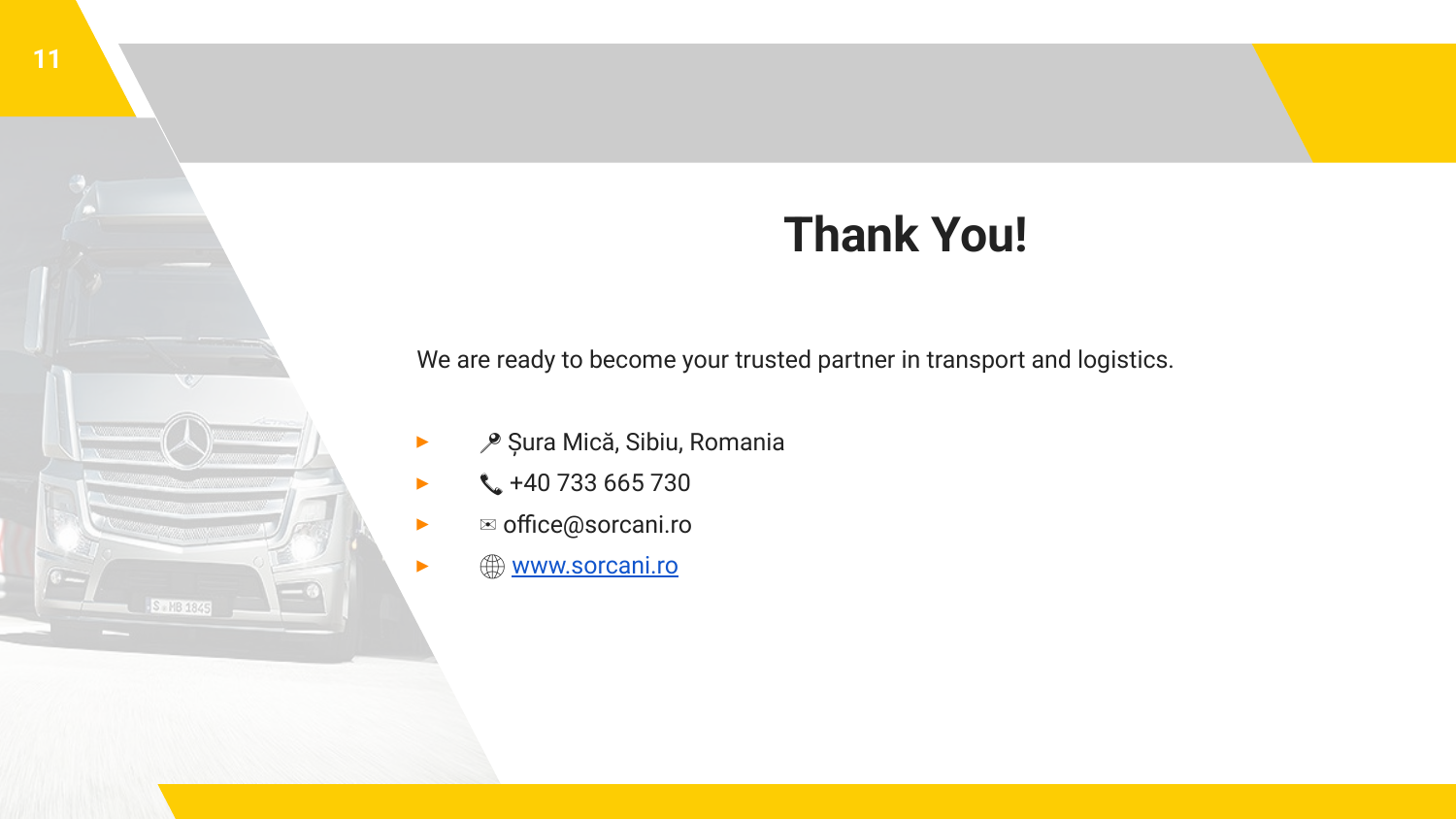

11
Thank You!

We are ready to become your trusted partner in transport and logistics.

📍 Șura Mică, Sibiu, Romania
📞 +40 733 665 730
✉ office@sorcani.ro
🌐 www.sorcani.ro